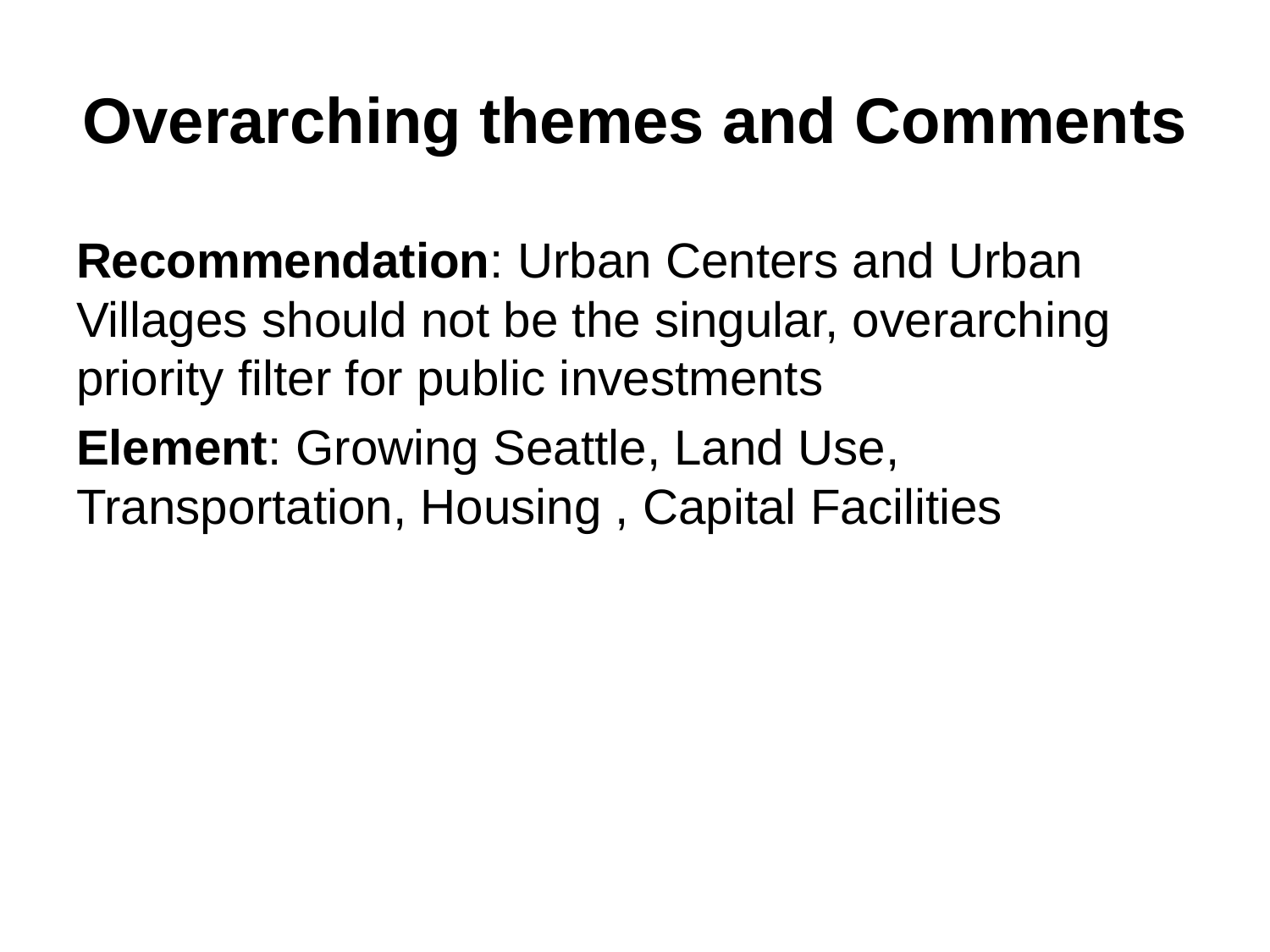

# Overarching themes and Comments
Recommendation: Urban Centers and Urban Villages should not be the singular, overarching priority filter for public investments
Element: Growing Seattle, Land Use, Transportation, Housing , Capital Facilities